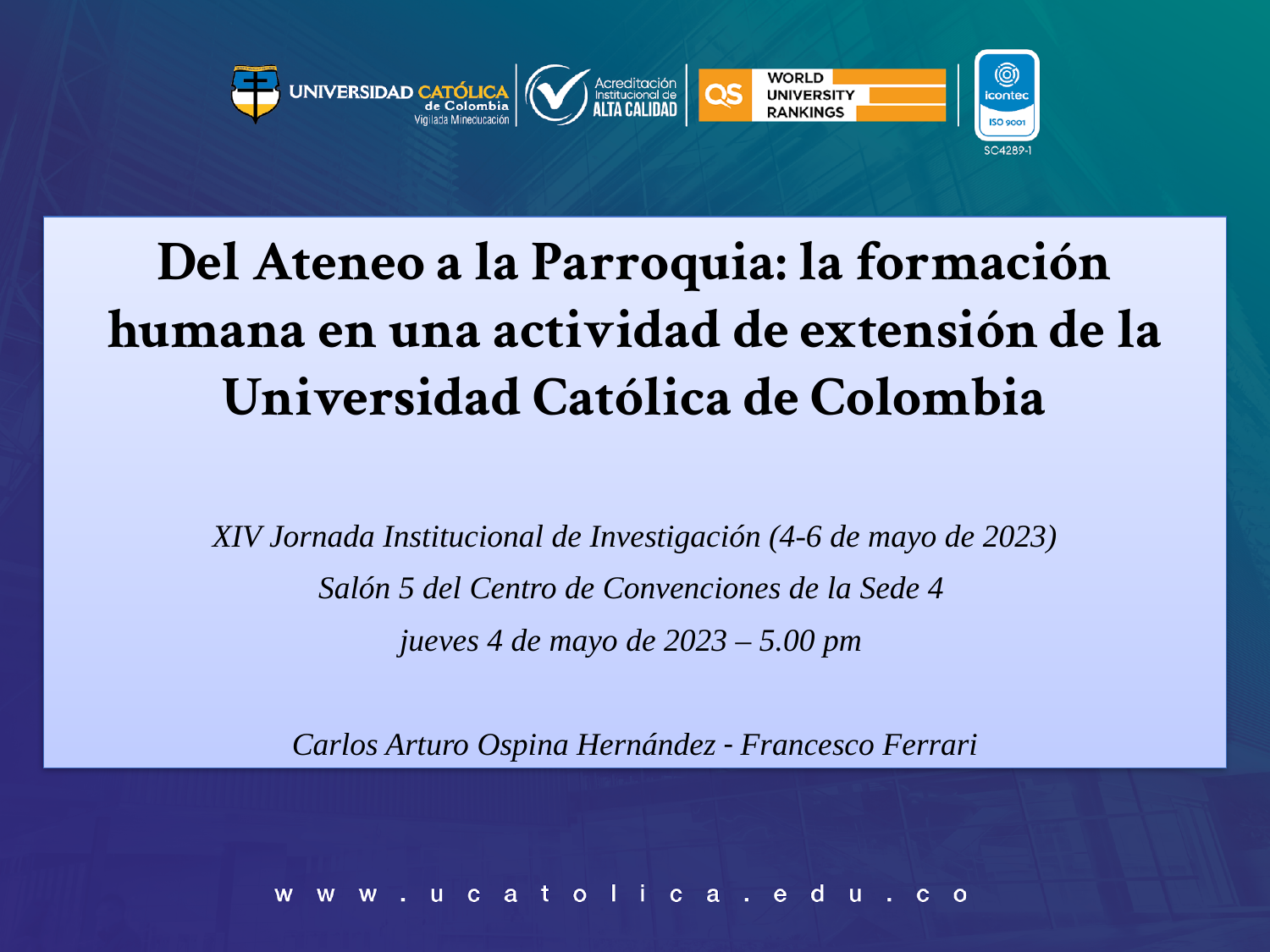

Del Ateneo a la Parroquia: la formación humana en una actividad de extensión de la Universidad Católica de Colombia

XIV Jornada Institucional de Investigación (4-6 de mayo de 2023)
Salón 5 del Centro de Convenciones de la Sede 4
jueves 4 de mayo de 2023 – 5.00 pm

Carlos Arturo Ospina Hernández - Francesco Ferrari